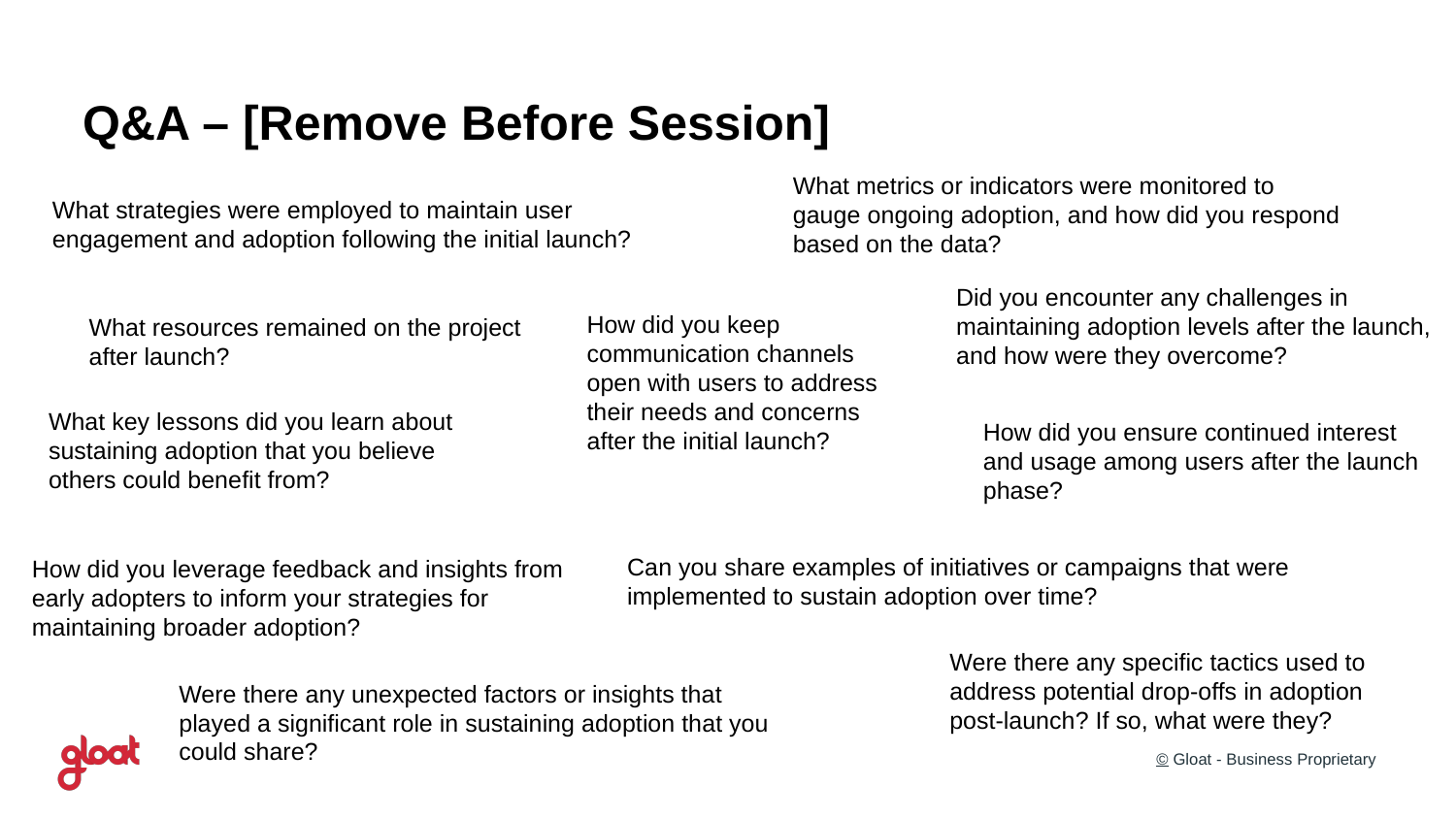

Q&A – [Remove Before Session]
What metrics or indicators were monitored to gauge ongoing adoption, and how did you respond based on the data?
What strategies were employed to maintain user engagement and adoption following the initial launch?
Did you encounter any challenges in maintaining adoption levels after the launch, and how were they overcome?
How did you keep communication channels open with users to address their needs and concerns after the initial launch?
What resources remained on the project after launch?
What key lessons did you learn about sustaining adoption that you believe others could benefit from?
How did you ensure continued interest and usage among users after the launch phase?
Can you share examples of initiatives or campaigns that were implemented to sustain adoption over time?
How did you leverage feedback and insights from early adopters to inform your strategies for maintaining broader adoption?
Were there any specific tactics used to address potential drop-offs in adoption post-launch? If so, what were they?
Were there any unexpected factors or insights that played a significant role in sustaining adoption that you could share?